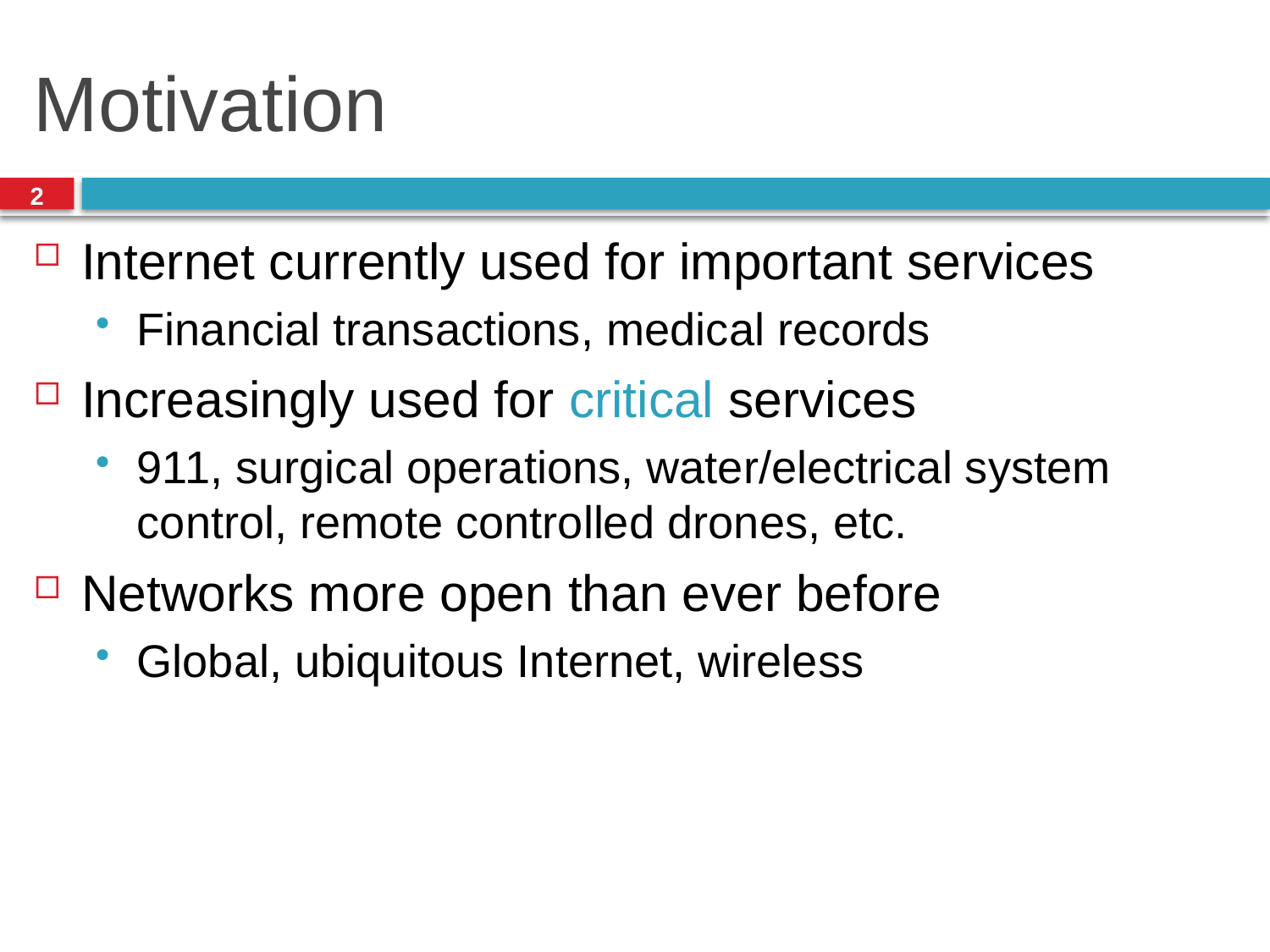

# Motivation
2
Internet currently used for important services
Financial transactions, medical records
Increasingly used for critical services
911, surgical operations, water/electrical system control, remote controlled drones, etc.
Networks more open than ever before
Global, ubiquitous Internet, wireless